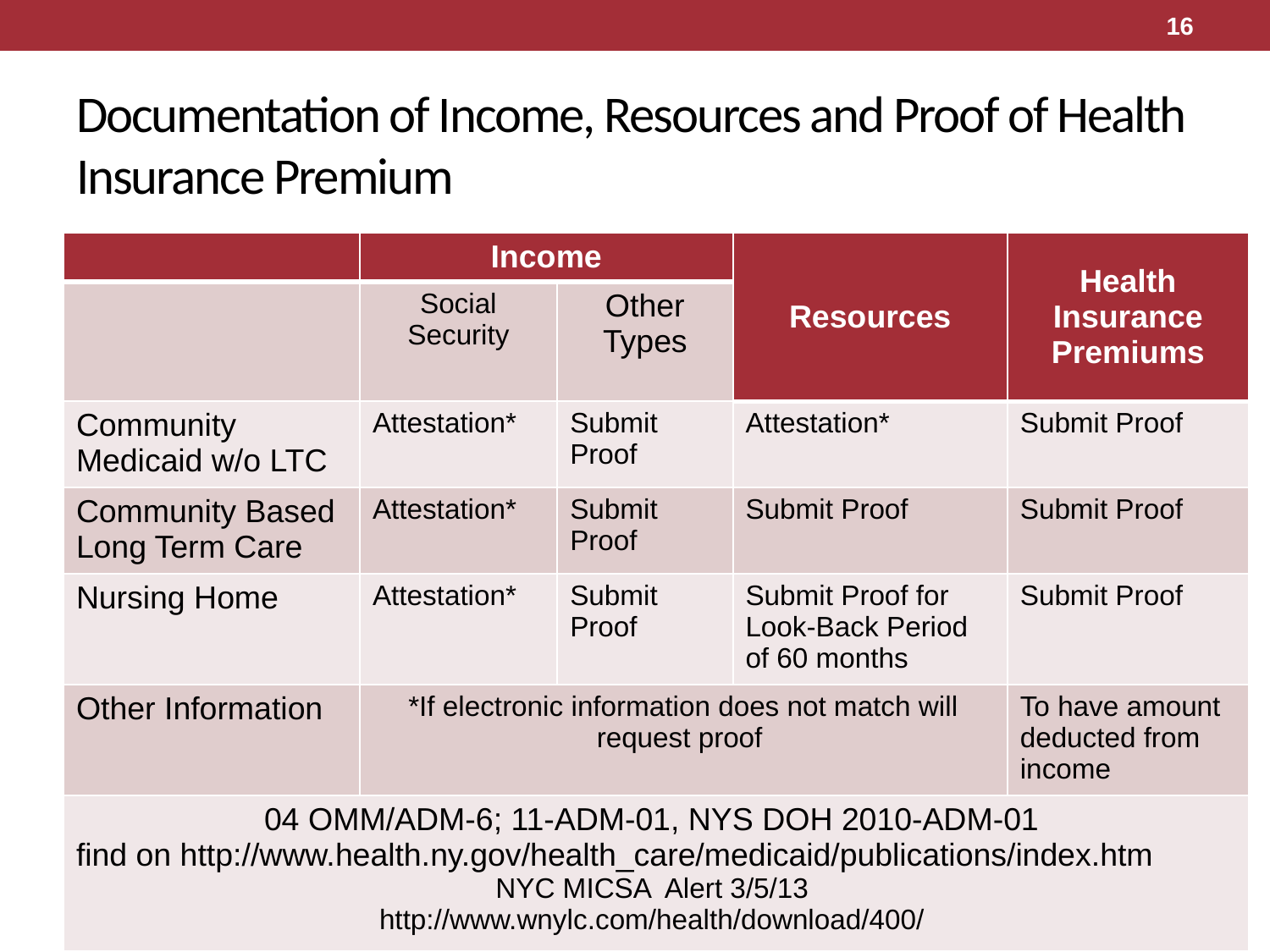

16
# Documentation of Income, Resources and Proof of Health Insurance Premium
|  | Income |  | Resources | Health Insurance Premiums |
| --- | --- | --- | --- | --- |
|  | Social Security | Other Types |  |  |
| Community Medicaid w/o LTC | Attestation\* | Submit Proof | Attestation\* | Submit Proof |
| Community Based Long Term Care | Attestation\* | Submit Proof | Submit Proof | Submit Proof |
| Nursing Home | Attestation\* | Submit Proof | Submit Proof for Look-Back Period of 60 months | Submit Proof |
| Other Information | \*If electronic information does not match will request proof |  |  | To have amount deducted from income |
| 04 OMM/ADM-6; 11-ADM-01, NYS DOH 2010-ADM-01 find on http://www.health.ny.gov/health\_care/medicaid/publications/index.htm NYC MICSA Alert 3/5/13 http://www.wnylc.com/health/download/400/ |  |  |  |  |